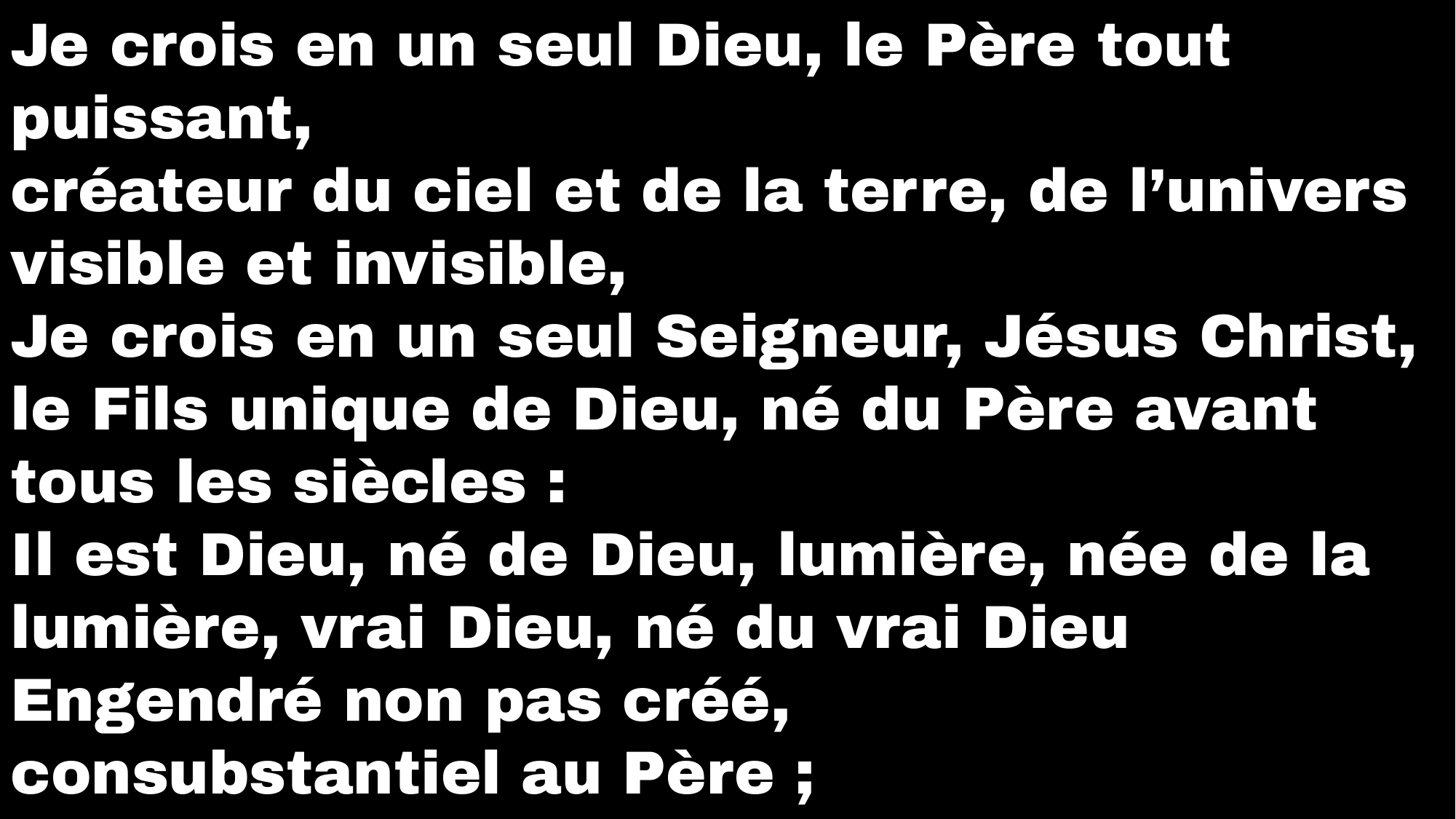

Je crois en un seul Dieu, le Père tout puissant,
créateur du ciel et de la terre, de l’univers visible et invisible,
Je crois en un seul Seigneur, Jésus Christ,
le Fils unique de Dieu, né du Père avant tous les siècles :
Il est Dieu, né de Dieu, lumière, née de la lumière, vrai Dieu, né du vrai Dieu
Engendré non pas créé,
consubstantiel au Père ;